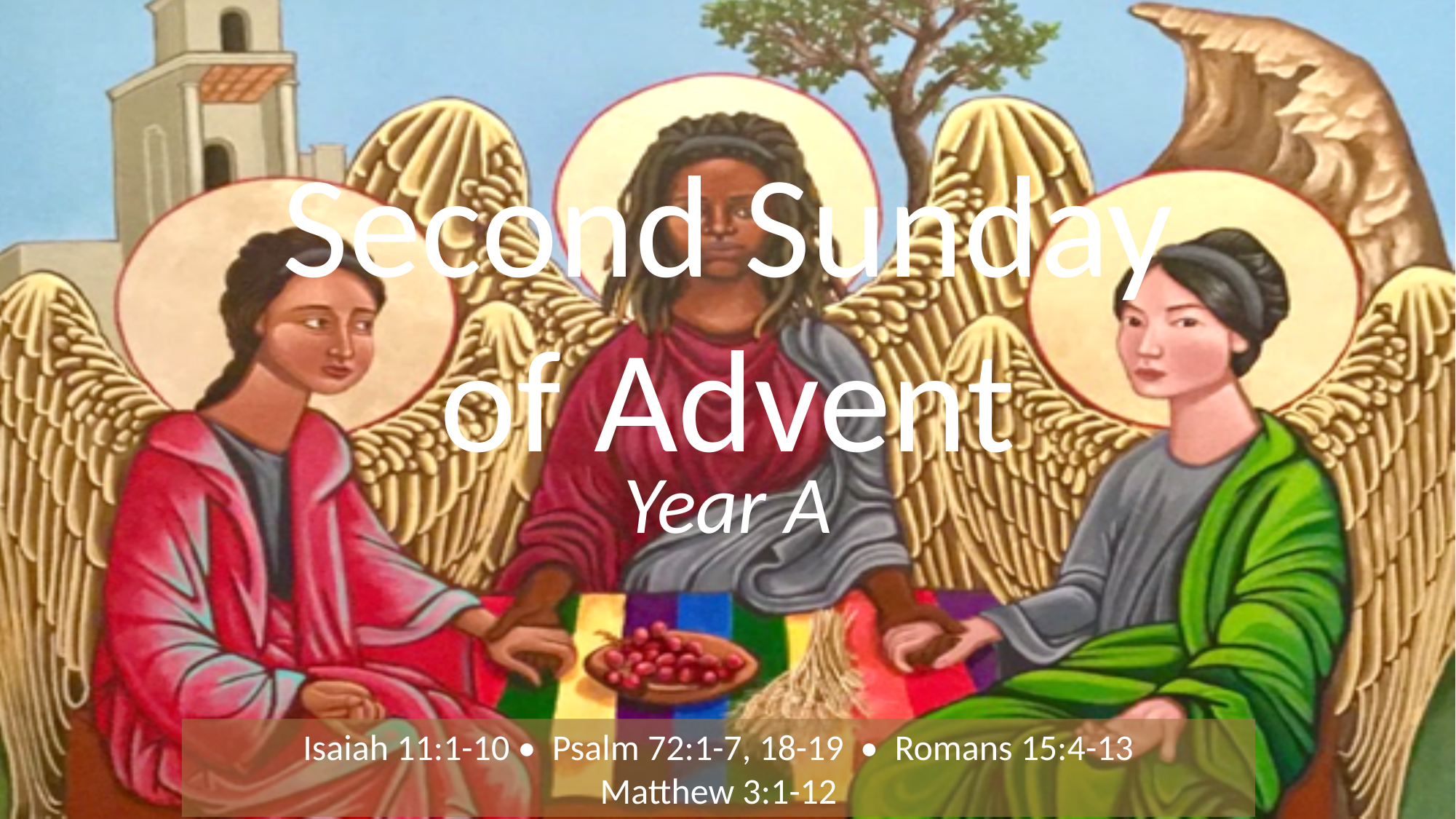

# Second Sunday of Advent
Year A
Isaiah 11:1-10 •  Psalm 72:1-7, 18-19  •  Romans 15:4-13
Matthew 3:1-12